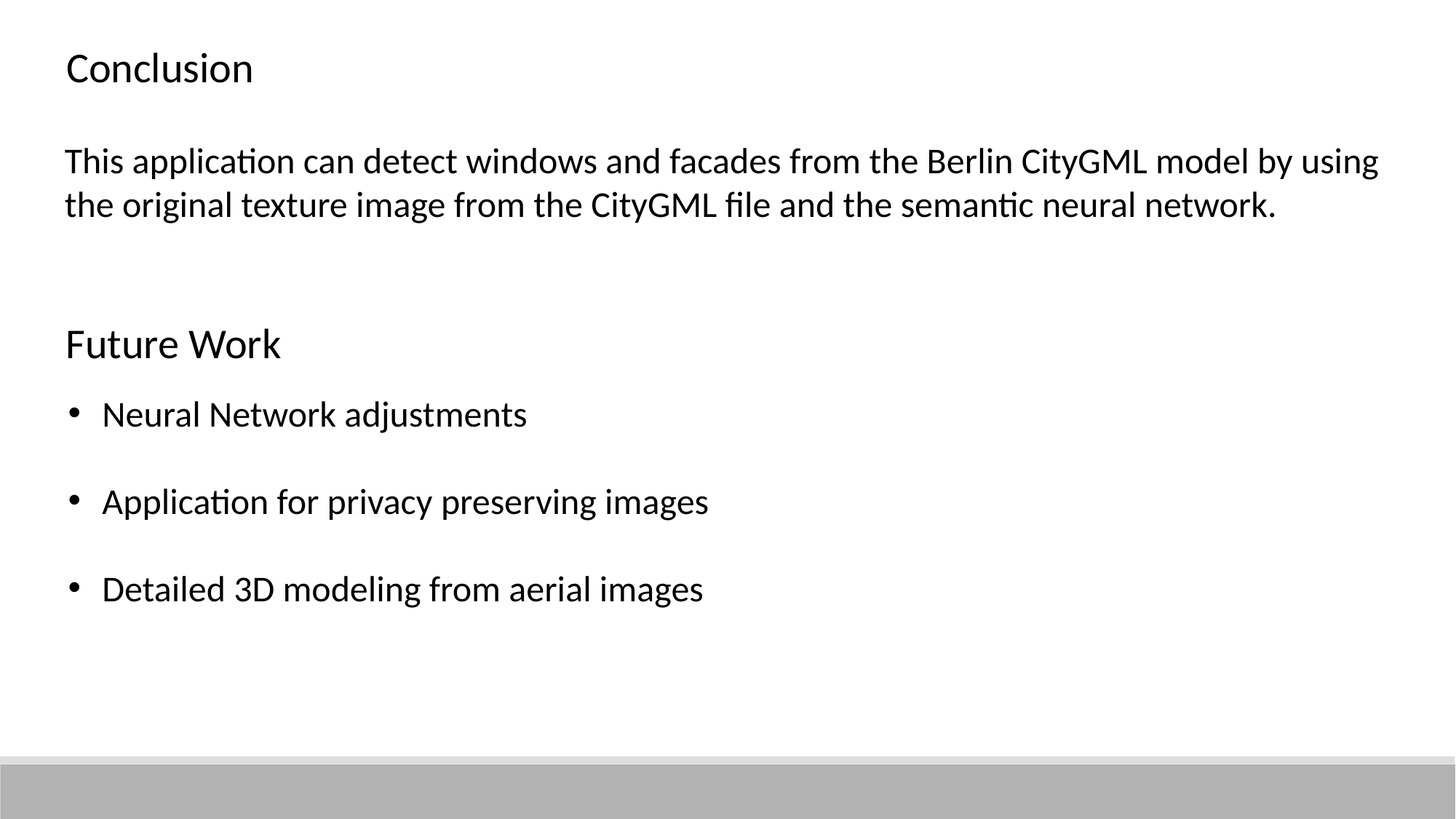

Conclusion
This application can detect windows and facades from the Berlin CityGML model by using the original texture image from the CityGML file and the semantic neural network.
Future Work
Neural Network adjustments

Application for privacy preserving images

Detailed 3D modeling from aerial images